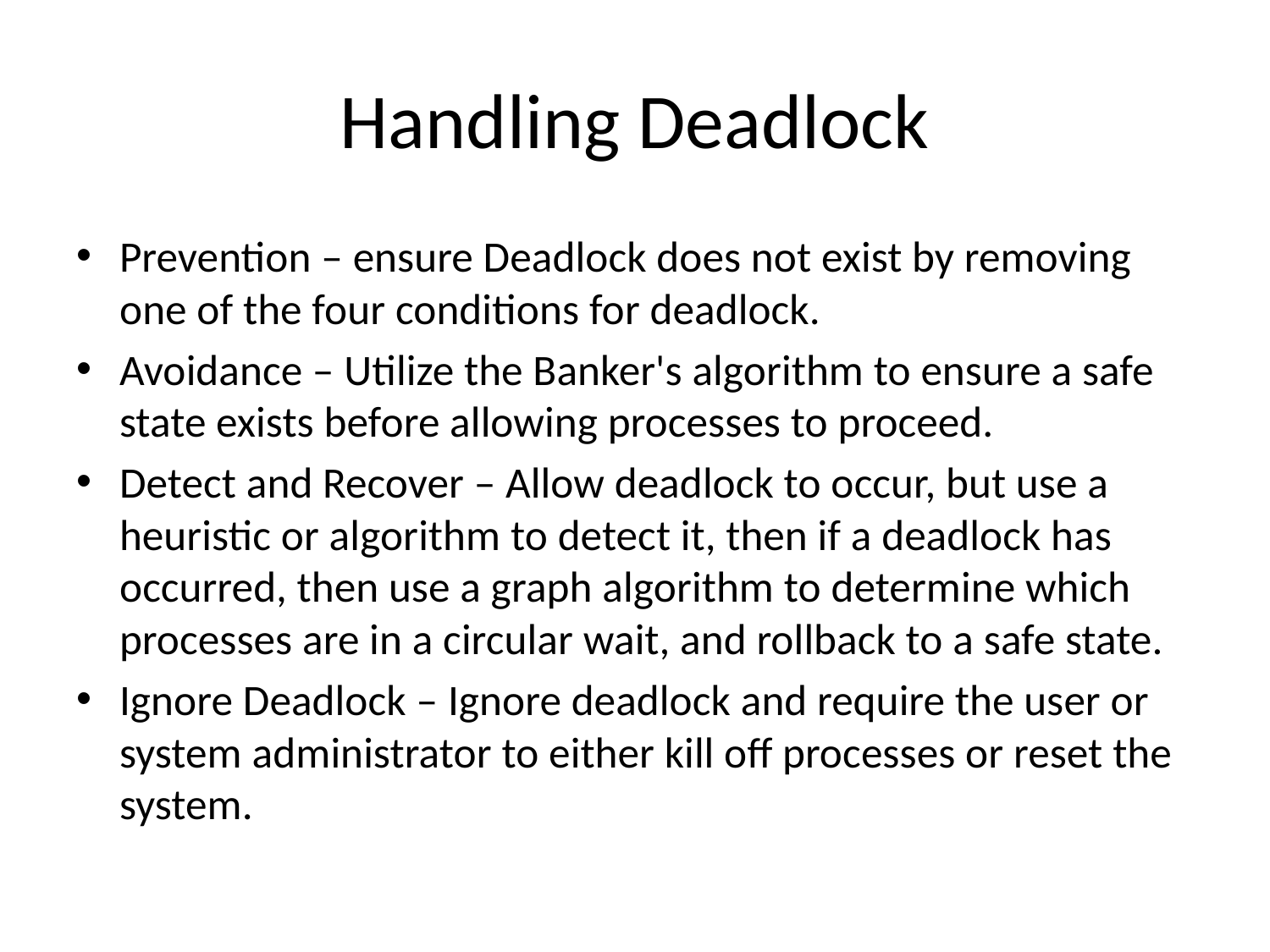

# Handling Deadlock
Prevention – ensure Deadlock does not exist by removing one of the four conditions for deadlock.
Avoidance – Utilize the Banker's algorithm to ensure a safe state exists before allowing processes to proceed.
Detect and Recover – Allow deadlock to occur, but use a heuristic or algorithm to detect it, then if a deadlock has occurred, then use a graph algorithm to determine which processes are in a circular wait, and rollback to a safe state.
Ignore Deadlock – Ignore deadlock and require the user or system administrator to either kill off processes or reset the system.